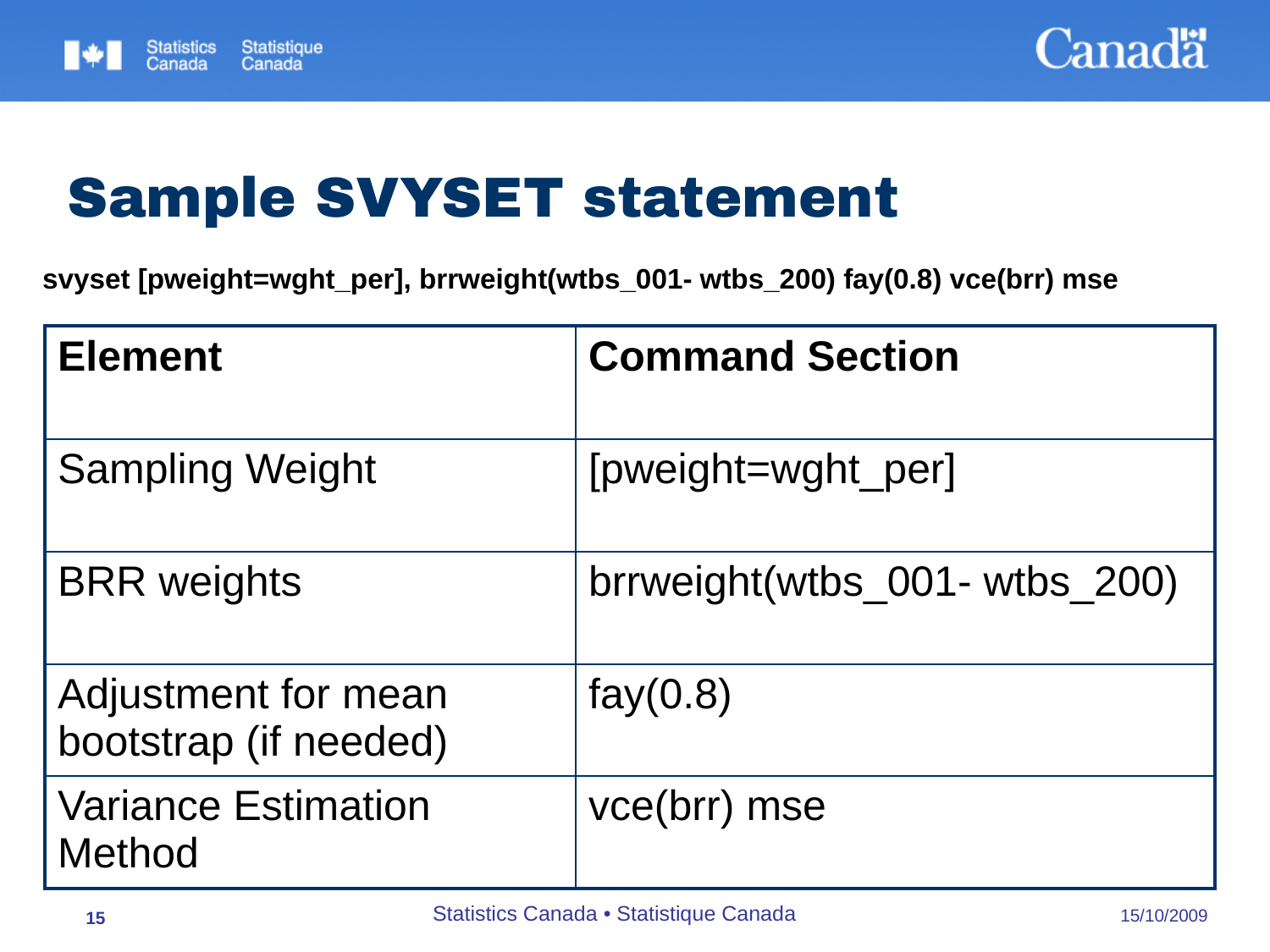

# Sample SVYSET statement
svyset [pweight=wght_per], brrweight(wtbs_001- wtbs_200) fay(0.8) vce(brr) mse
| Element | Command Section |
| --- | --- |
| Sampling Weight | [pweight=wght\_per] |
| BRR weights | brrweight(wtbs\_001- wtbs\_200) |
| Adjustment for mean bootstrap (if needed) | fay(0.8) |
| Variance Estimation Method | vce(brr) mse |

Statistics Canada • Statistique Canada
15/10/2009
15